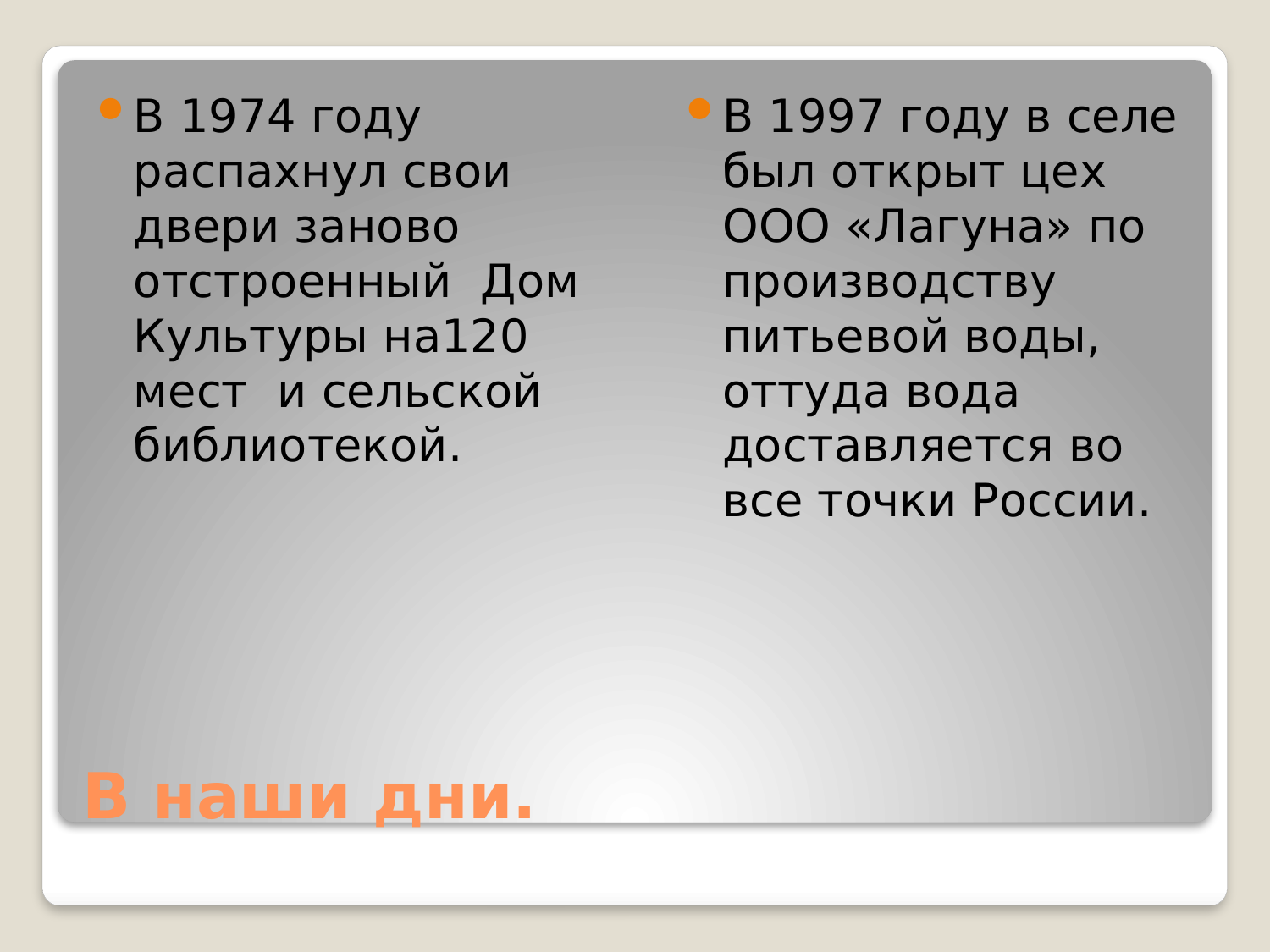

В 1974 году распахнул свои двери заново отстроенный  Дом Культуры на120 мест  и сельской библиотекой.
В 1997 году в селе был открыт цех ООО «Лагуна» по производству питьевой воды, оттуда вода доставляется во все точки России.
# В наши дни.